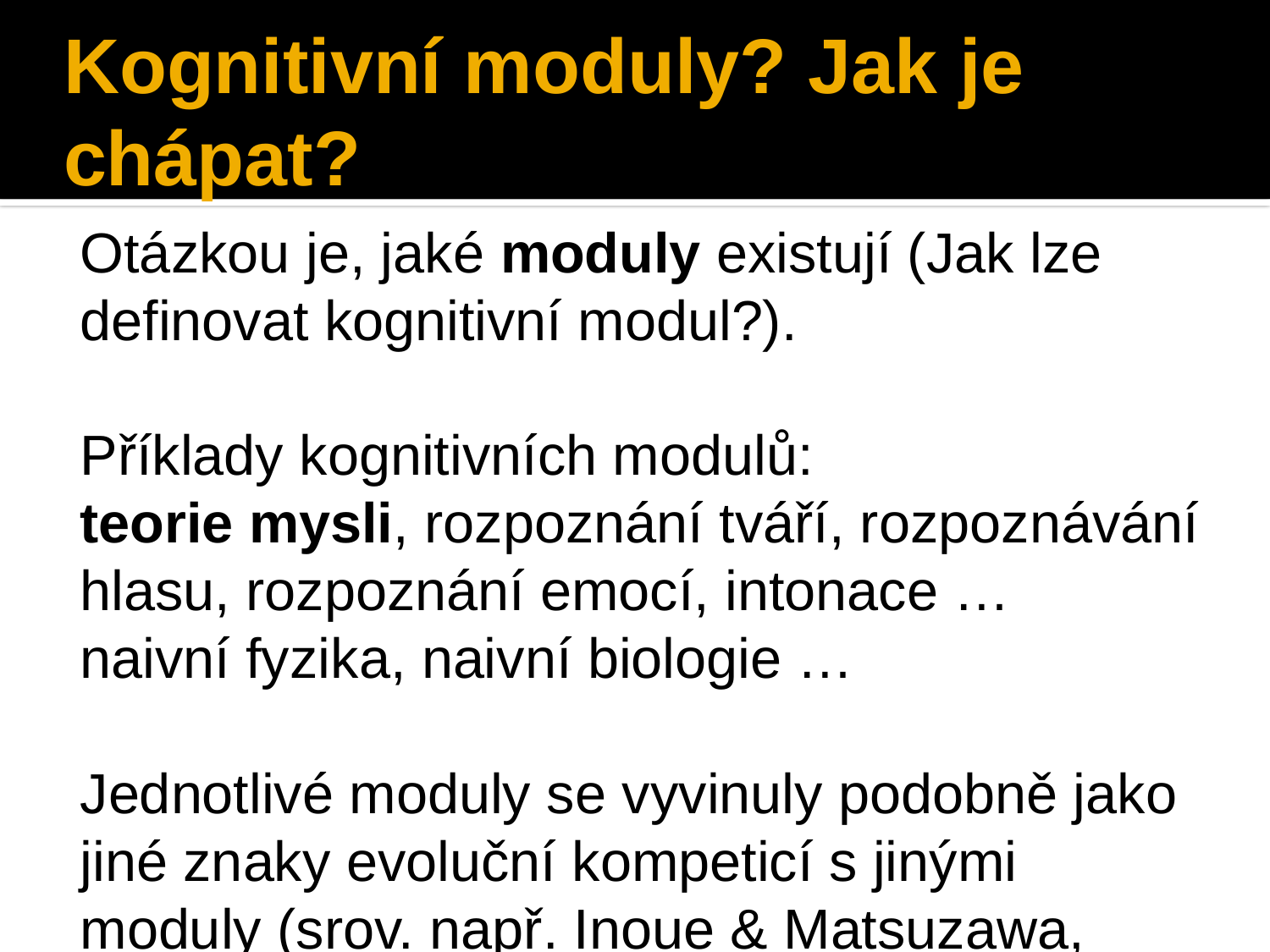

# Kognitivní moduly? Jak je chápat?
Otázkou je, jaké moduly existují (Jak lze definovat kognitivní modul?).

Příklady kognitivních modulů:
teorie mysli, rozpoznání tváří, rozpoznávání hlasu, rozpoznání emocí, intonace …
naivní fyzika, naivní biologie …

Jednotlivé moduly se vyvinuly podobně jako jiné znaky evoluční kompeticí s jinými moduly (srov. např. Inoue & Matsuzawa, 2007).